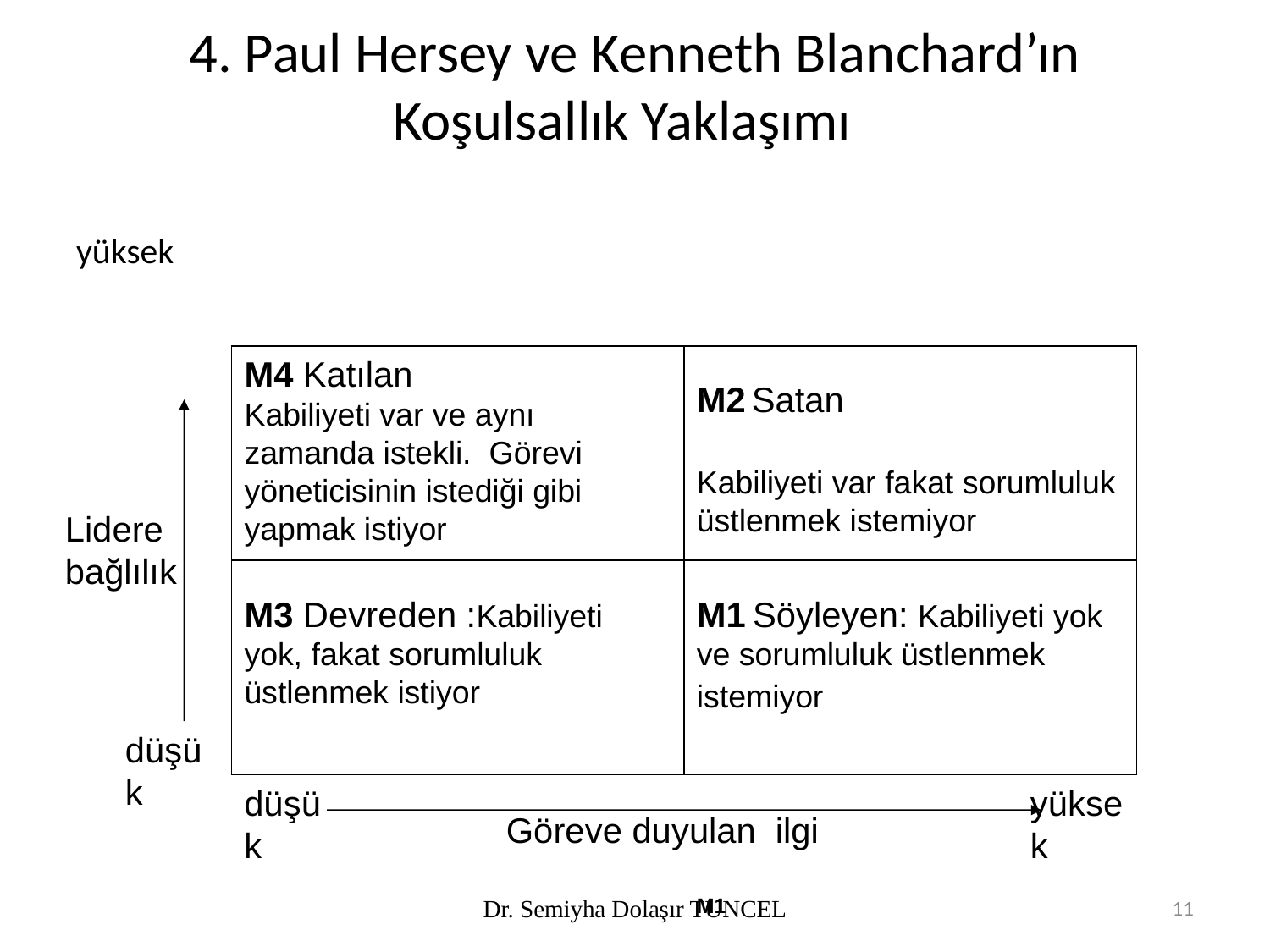

# 4. Paul Hersey ve Kenneth Blanchard’ın Koşulsallık Yaklaşımı
yüksek

M4 Katılan
Kabiliyeti var ve aynı zamanda istekli.  Görevi yöneticisinin istediği gibi yapmak istiyor

		        M4

M2 Satan

Kabiliyeti var fakat sorumluluk üstlenmek istemiyor

M3 Devreden :Kabiliyeti  yok, fakat sorumluluk üstlenmek istiyor

M1 Söyleyen: Kabiliyeti yok  ve sorumluluk üstlenmek istemiyor

			        M1
düşük
yüksek
Göreve duyulan  ilgi

Lidere bağlılık
düşük
Dr. Semiyha Dolaşır TUNCEL
11